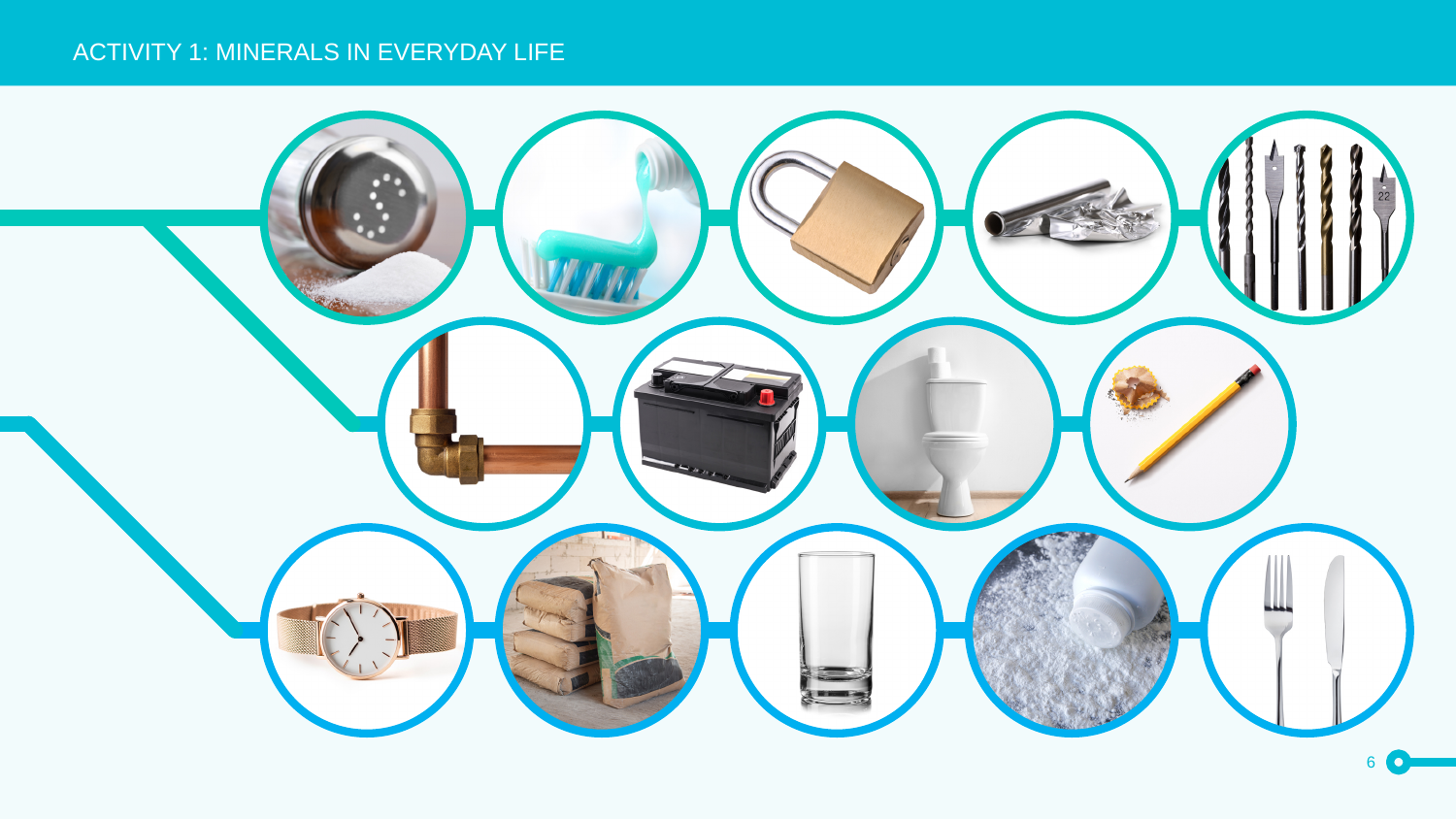

Activity 1: Minerals in Everyday Life

6